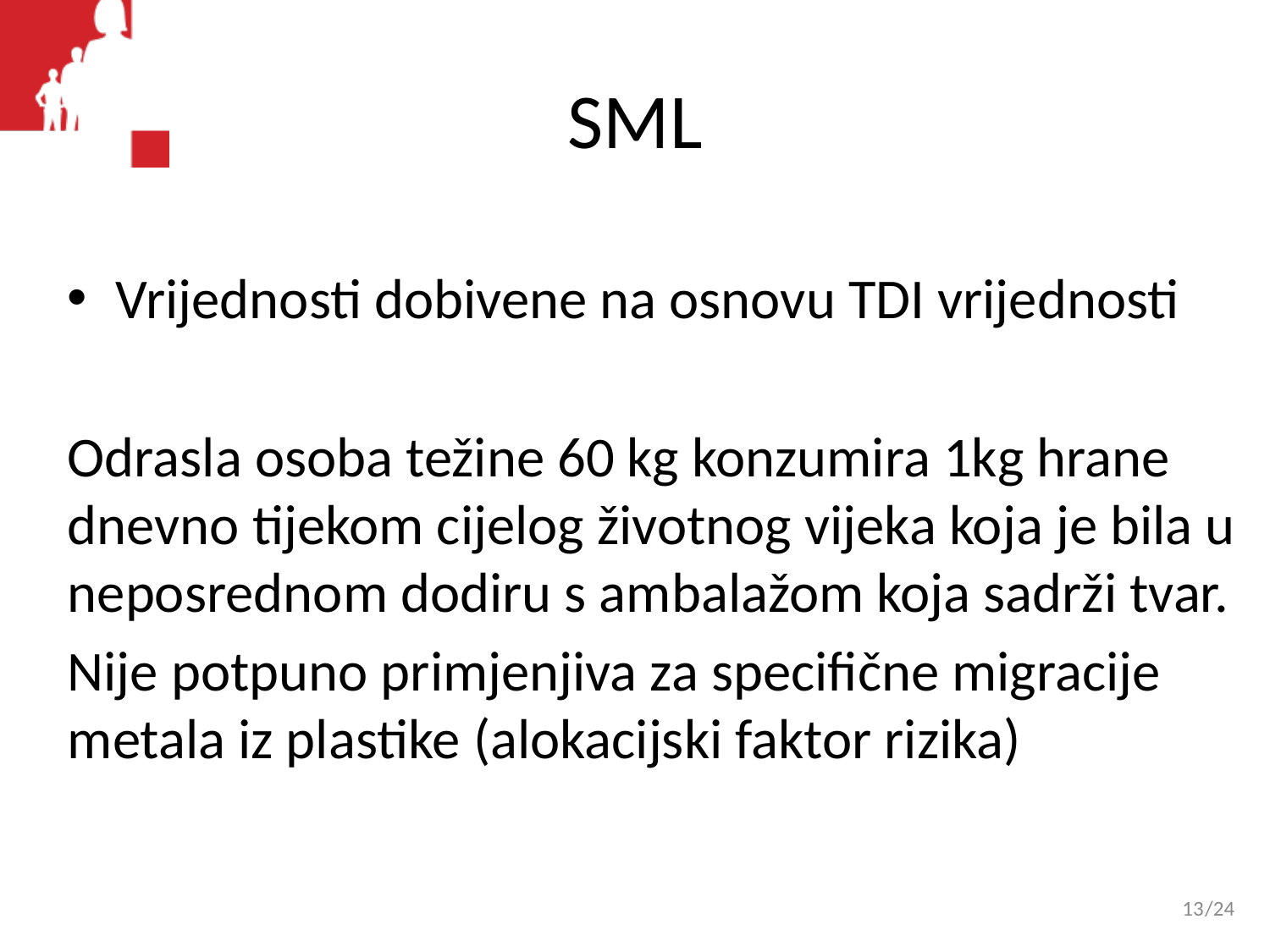

# SML
Vrijednosti dobivene na osnovu TDI vrijednosti

Odrasla osoba težine 60 kg konzumira 1kg hrane dnevno tijekom cijelog životnog vijeka koja je bila u neposrednom dodiru s ambalažom koja sadrži tvar.
Nije potpuno primjenjiva za specifične migracije metala iz plastike (alokacijski faktor rizika)
13
/24